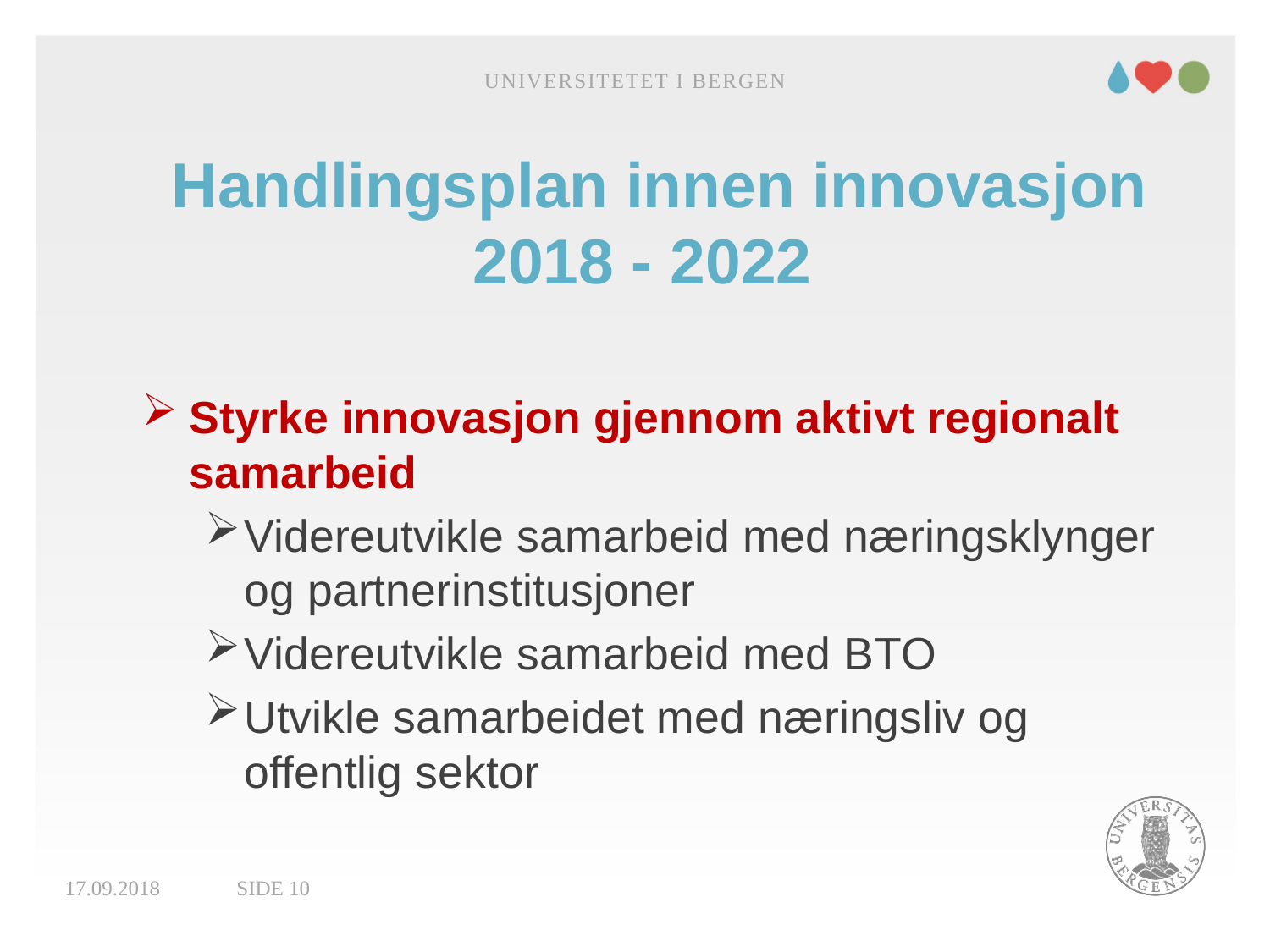

Universitetet i Bergen
# Handlingsplan innen innovasjon 2018 - 2022

Styrke innovasjon gjennom aktivt regionalt samarbeid
Videreutvikle samarbeid med næringsklynger og partnerinstitusjoner
Videreutvikle samarbeid med BTO
Utvikle samarbeidet med næringsliv og offentlig sektor

17.09.2018
Side 10